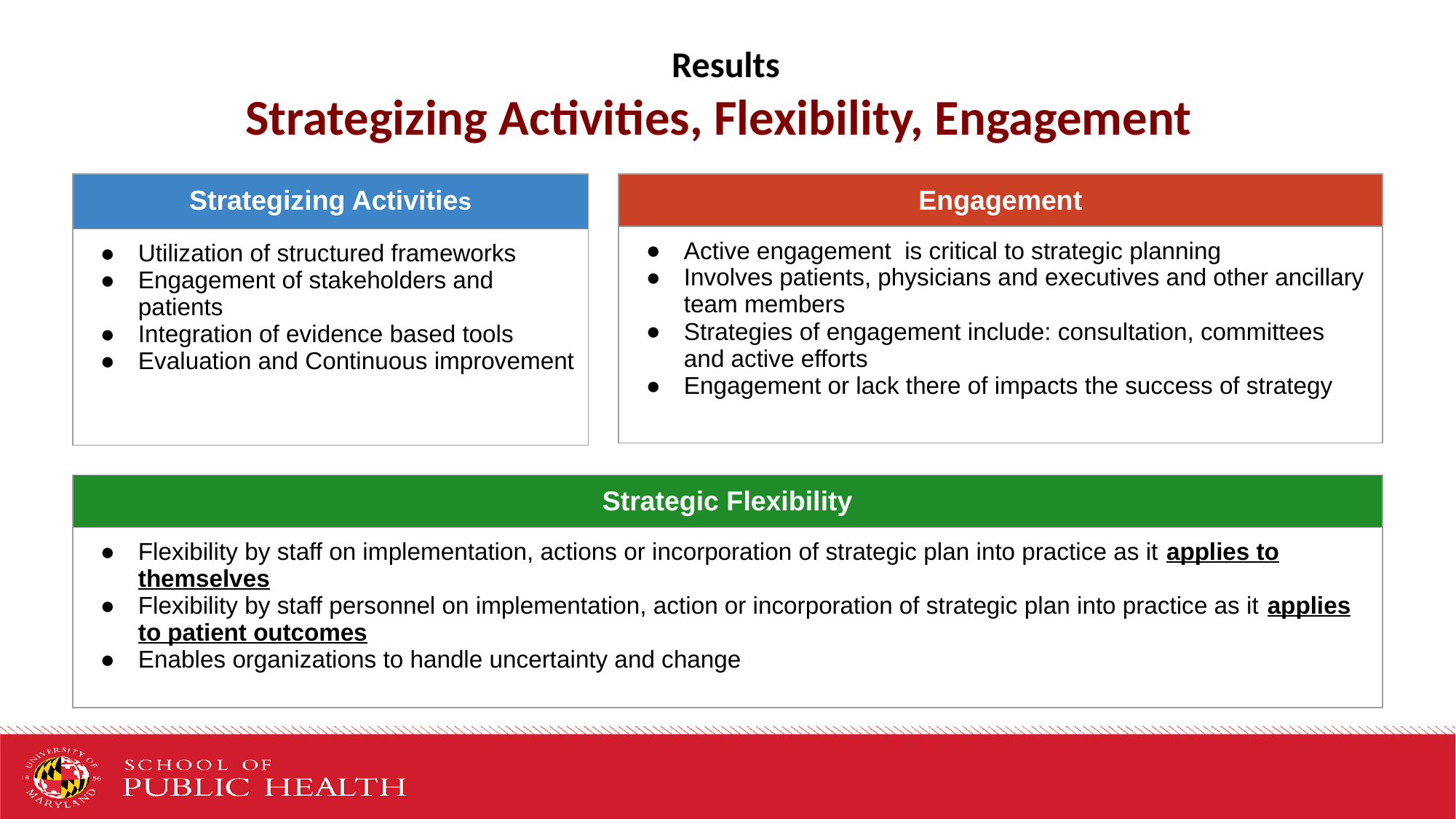

# Results
Strategizing Activities, Flexibility, Engagement
| Engagement |
| --- |
| Active engagement is critical to strategic planning Involves patients, physicians and executives and other ancillary team members Strategies of engagement include: consultation, committees and active efforts Engagement or lack there of impacts the success of strategy |
| Strategizing Activities |
| --- |
| Utilization of structured frameworks Engagement of stakeholders and patients Integration of evidence based tools Evaluation and Continuous improvement |
| Strategic Flexibility |
| --- |
| Flexibility by staff on implementation, actions or incorporation of strategic plan into practice as it applies to themselves Flexibility by staff personnel on implementation, action or incorporation of strategic plan into practice as it applies to patient outcomes Enables organizations to handle uncertainty and change |